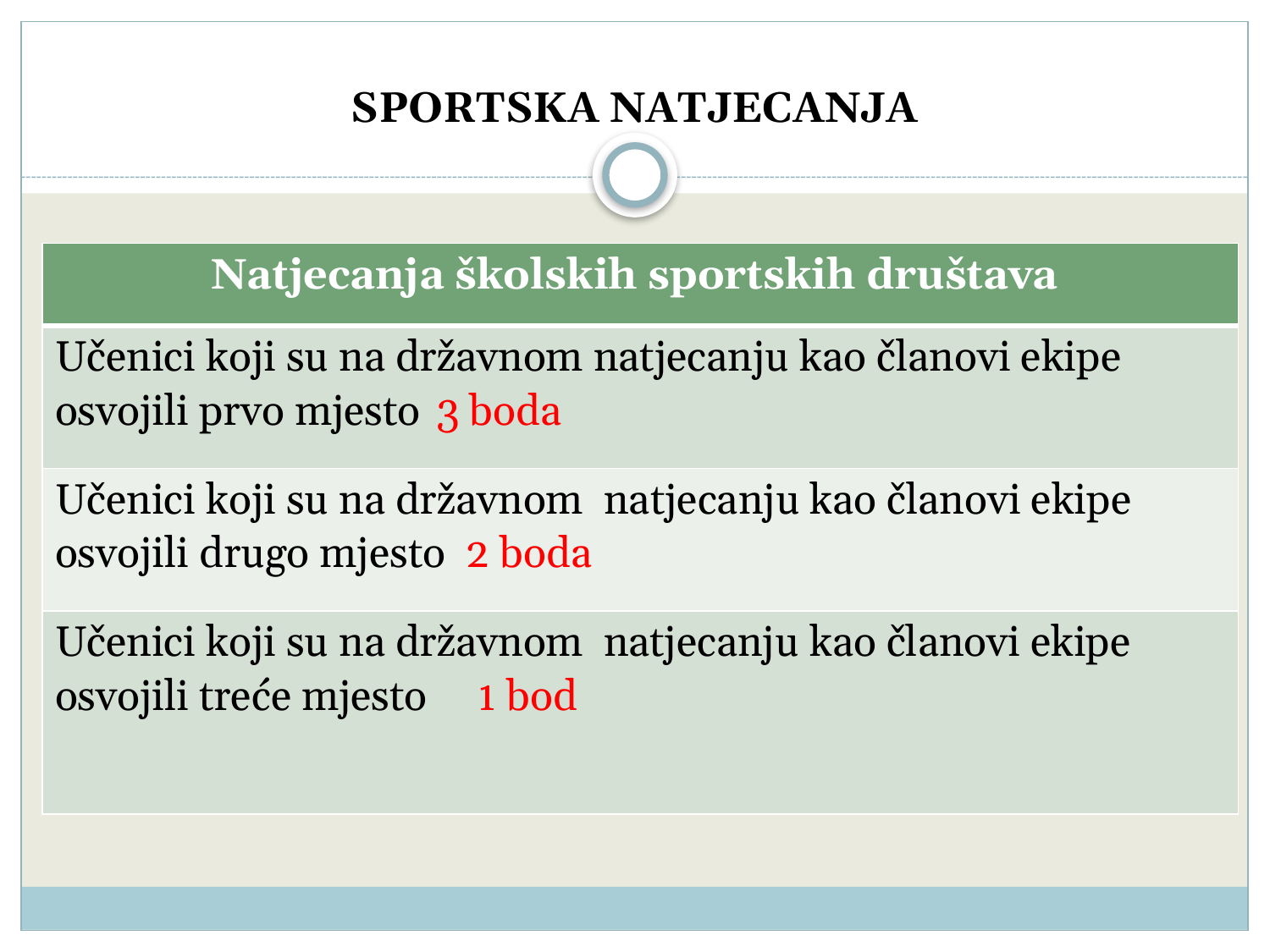

# SPORTSKA NATJECANJA

| Natjecanja školskih sportskih društava |
| --- |
| Učenici koji su na državnom natjecanju kao članovi ekipe osvojili prvo mjesto 3 boda |
| Učenici koji su na državnom natjecanju kao članovi ekipe osvojili drugo mjesto 2 boda |
| Učenici koji su na državnom natjecanju kao članovi ekipe osvojili treće mjesto 1 bod |